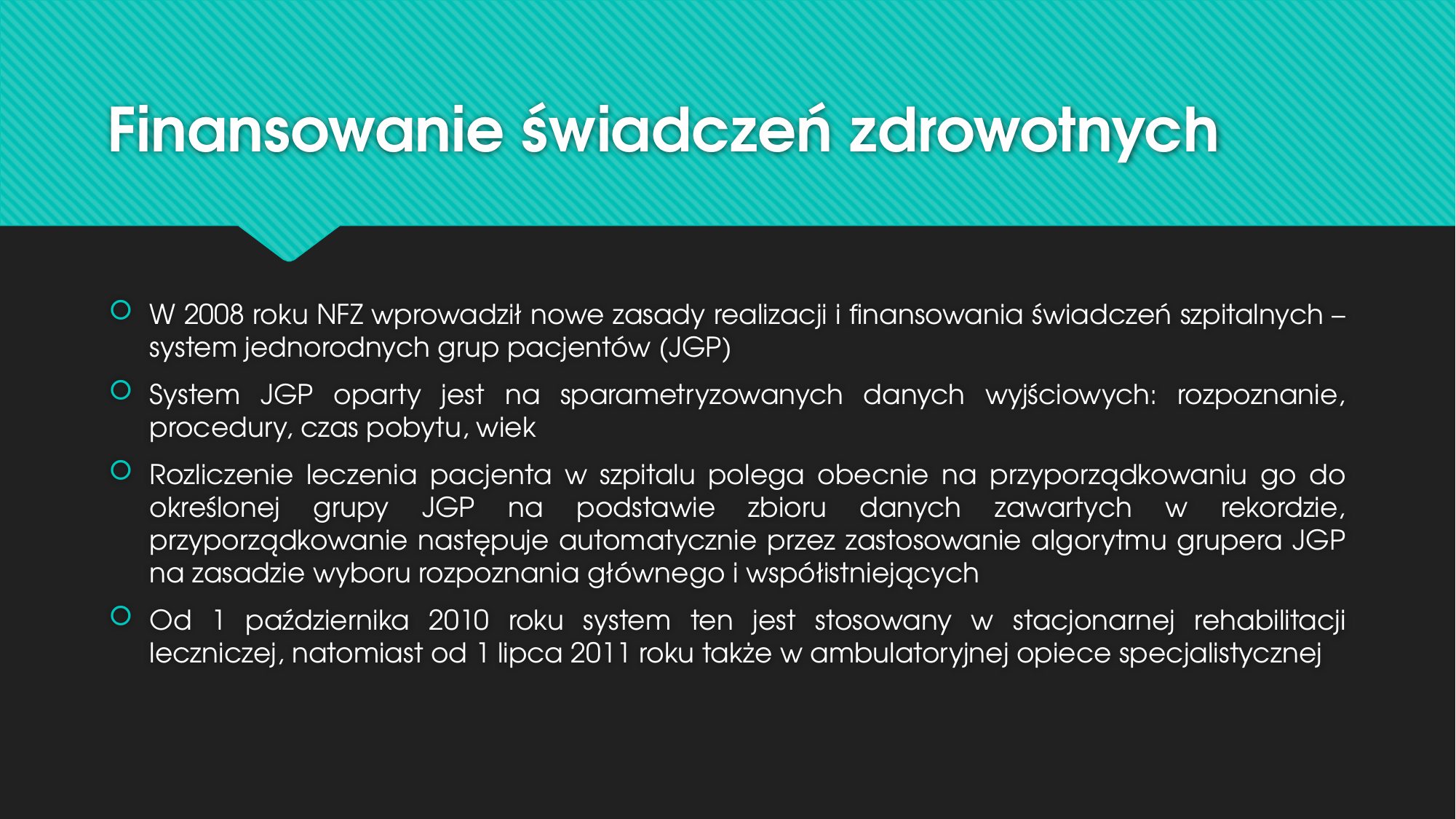

# Finansowanie świadczeń zdrowotnych
W 2008 roku NFZ wprowadził nowe zasady realizacji i finansowania świadczeń szpitalnych – system jednorodnych grup pacjentów (JGP)
System JGP oparty jest na sparametryzowanych danych wyjściowych: rozpoznanie, procedury, czas pobytu, wiek
Rozliczenie leczenia pacjenta w szpitalu polega obecnie na przyporządkowaniu go do określonej grupy JGP na podstawie zbioru danych zawartych w rekordzie, przyporządkowanie następuje automatycznie przez zastosowanie algorytmu grupera JGP na zasadzie wyboru rozpoznania głównego i współistniejących
Od 1 października 2010 roku system ten jest stosowany w stacjonarnej rehabilitacji leczniczej, natomiast od 1 lipca 2011 roku także w ambulatoryjnej opiece specjalistycznej